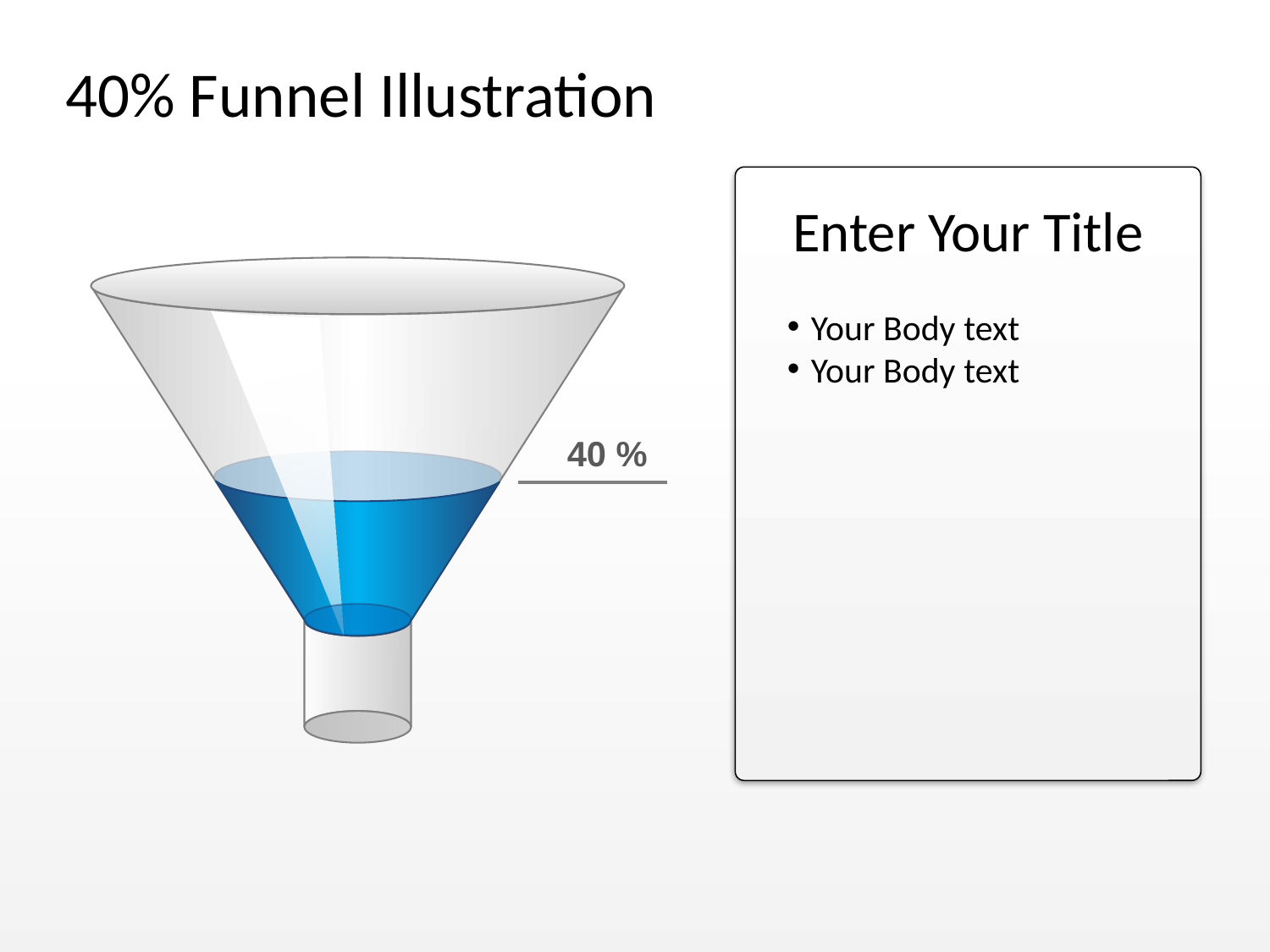

# 40% Funnel Illustration
Enter Your Title

 Your Body text
 Your Body text

40 %